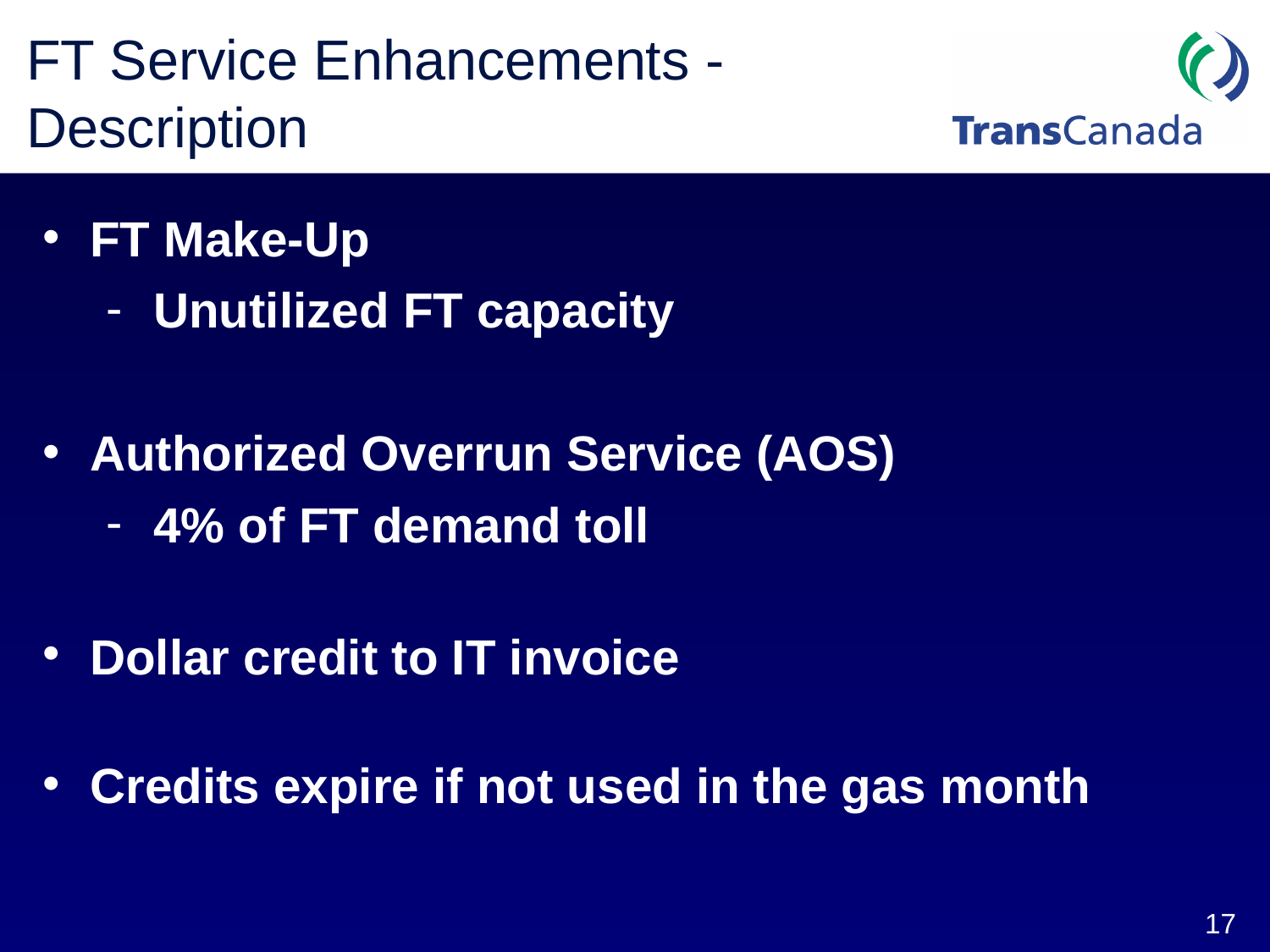

# FT Service Enhancements - Description
FT Make-Up
Unutilized FT capacity

Authorized Overrun Service (AOS)
4% of FT demand toll

Dollar credit to IT invoice

Credits expire if not used in the gas month